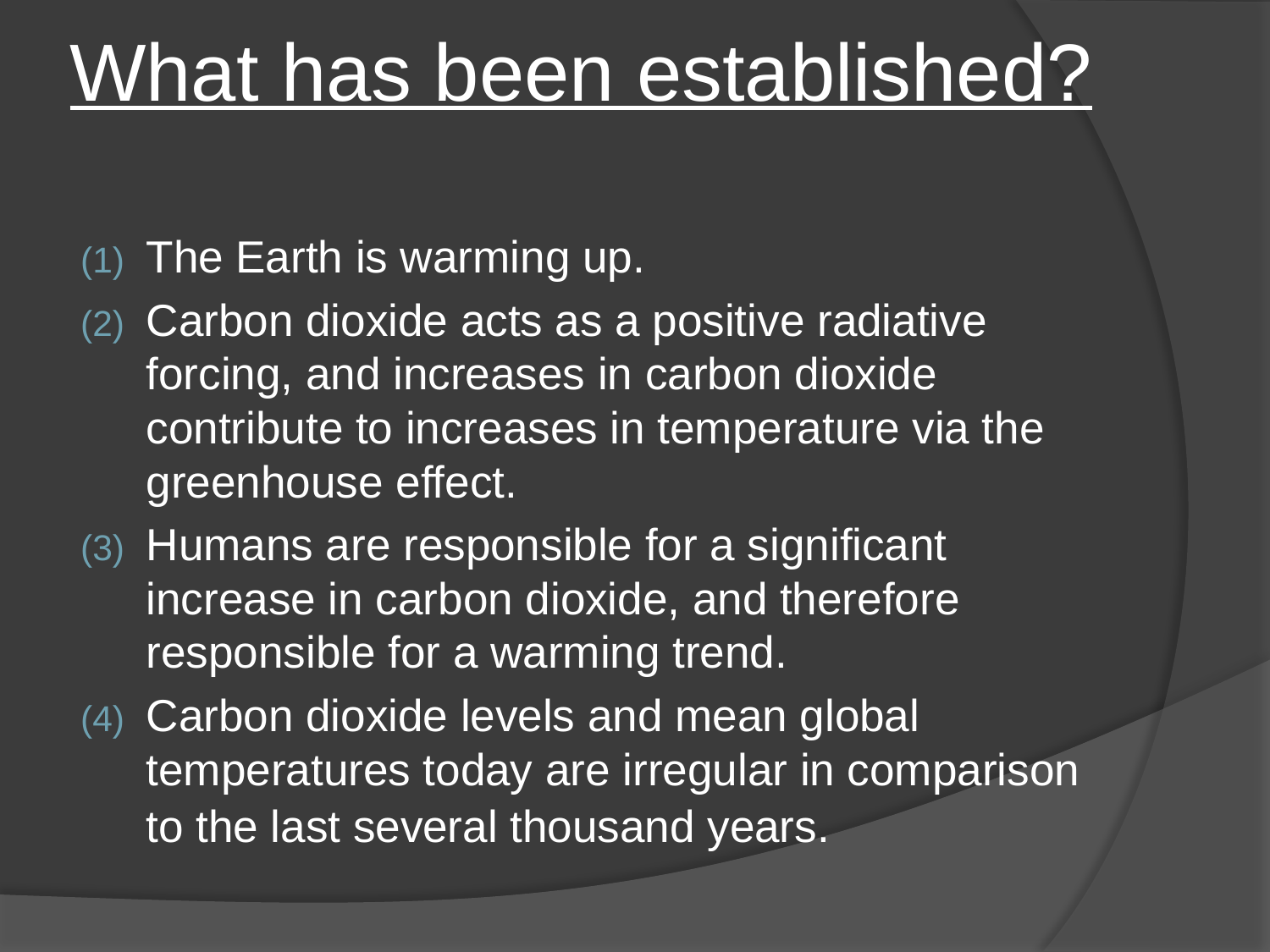

# What has been established?
The Earth is warming up.
Carbon dioxide acts as a positive radiative forcing, and increases in carbon dioxide contribute to increases in temperature via the greenhouse effect.
Humans are responsible for a significant increase in carbon dioxide, and therefore responsible for a warming trend.
Carbon dioxide levels and mean global temperatures today are irregular in comparison to the last several thousand years.